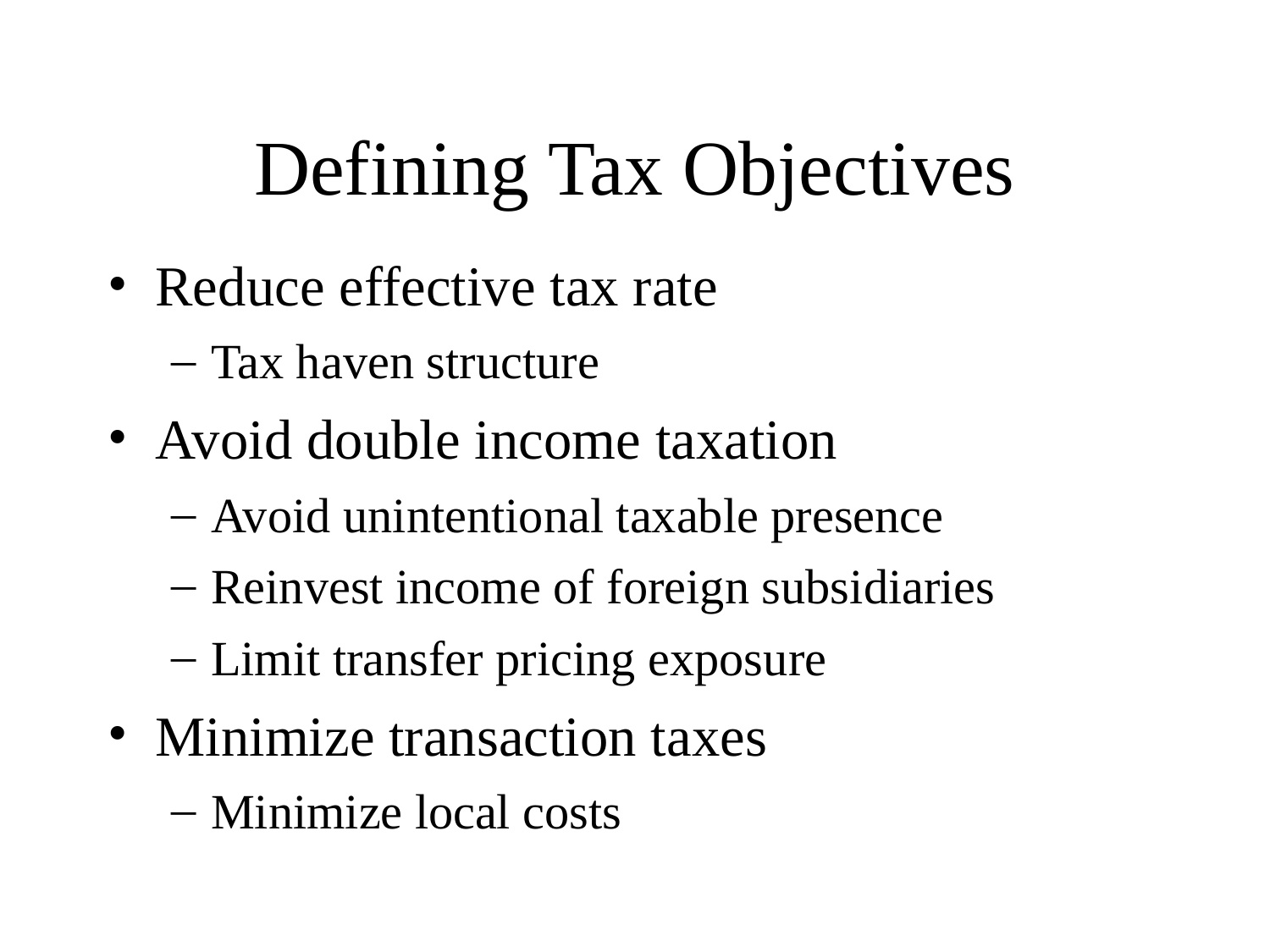

# Defining Tax Objectives
Reduce effective tax rate
Tax haven structure
Avoid double income taxation
Avoid unintentional taxable presence
Reinvest income of foreign subsidiaries
Limit transfer pricing exposure
Minimize transaction taxes
Minimize local costs